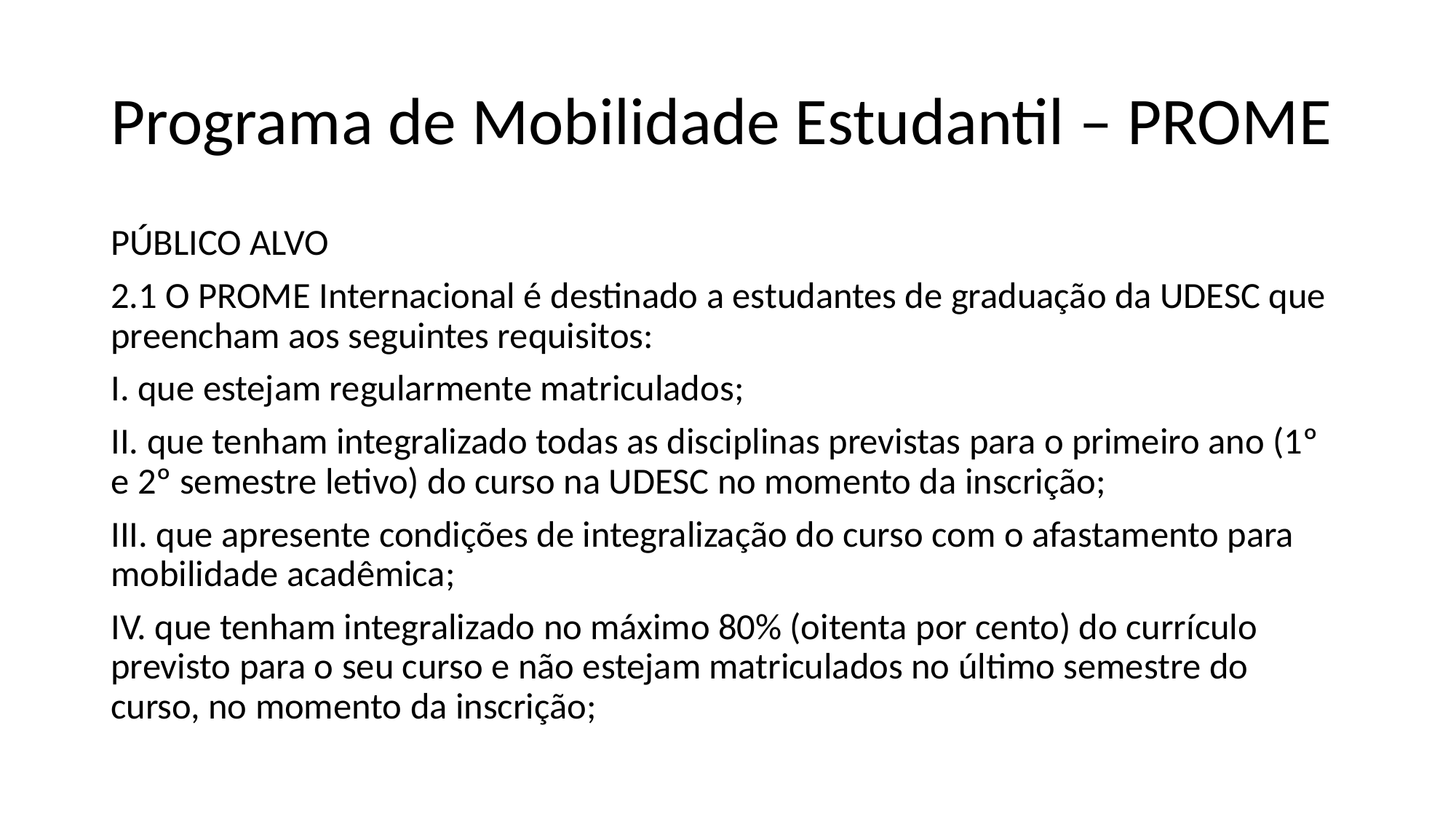

# Programa de Mobilidade Estudantil – PROME
PÚBLICO ALVO
2.1 O PROME Internacional é destinado a estudantes de graduação da UDESC que preencham aos seguintes requisitos:
I. que estejam regularmente matriculados;
II. que tenham integralizado todas as disciplinas previstas para o primeiro ano (1º e 2º semestre letivo) do curso na UDESC no momento da inscrição;
III. que apresente condições de integralização do curso com o afastamento para mobilidade acadêmica;
IV. que tenham integralizado no máximo 80% (oitenta por cento) do currículo previsto para o seu curso e não estejam matriculados no último semestre do curso, no momento da inscrição;